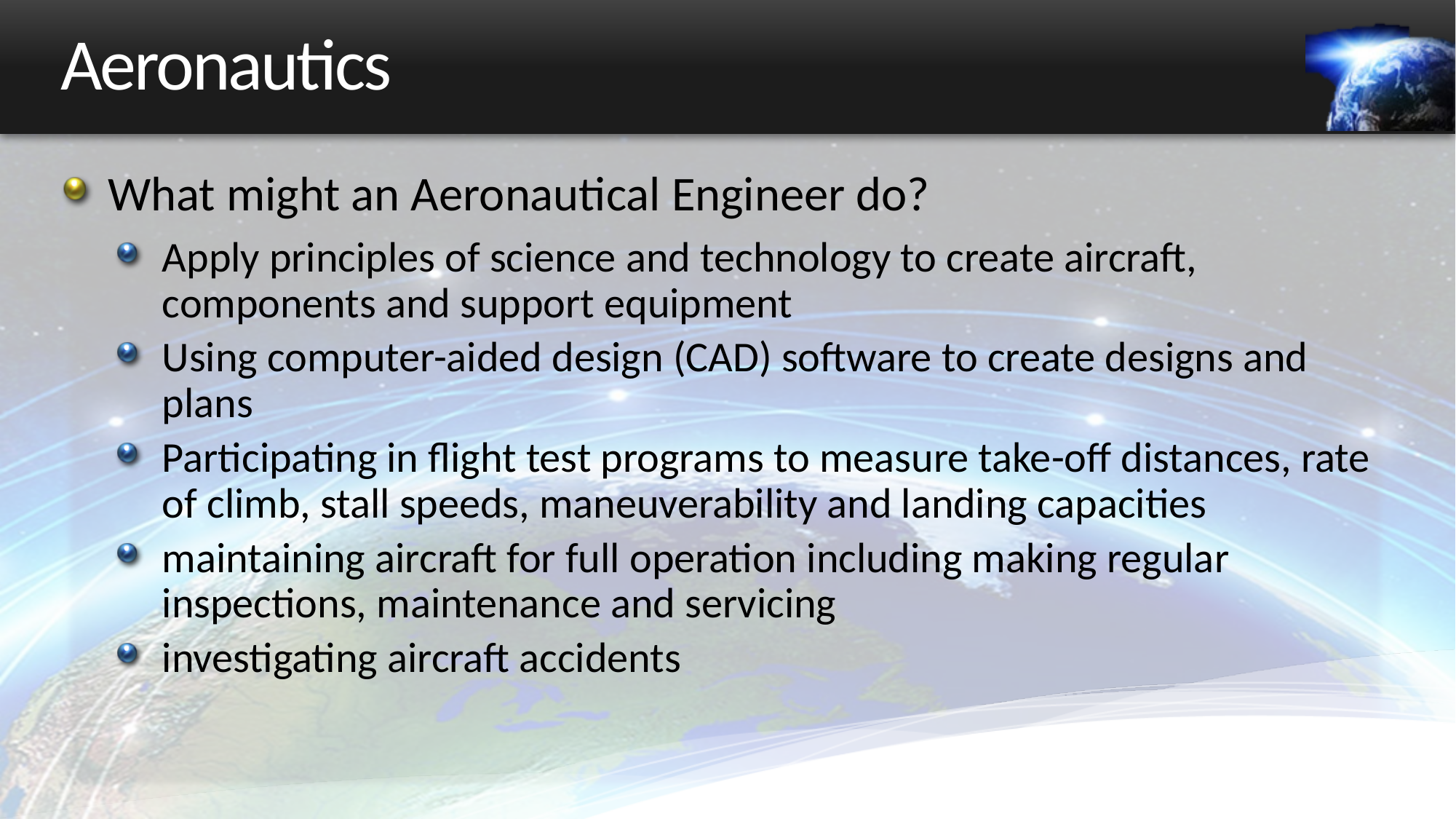

# Aeronautics
What might an Aeronautical Engineer do?

Apply principles of science and technology to create aircraft, components and support equipment
Using computer-aided design (CAD) software to create designs and plans
Participating in flight test programs to measure take-off distances, rate of climb, stall speeds, maneuverability and landing capacities
maintaining aircraft for full operation including making regular inspections, maintenance and servicing
investigating aircraft accidents